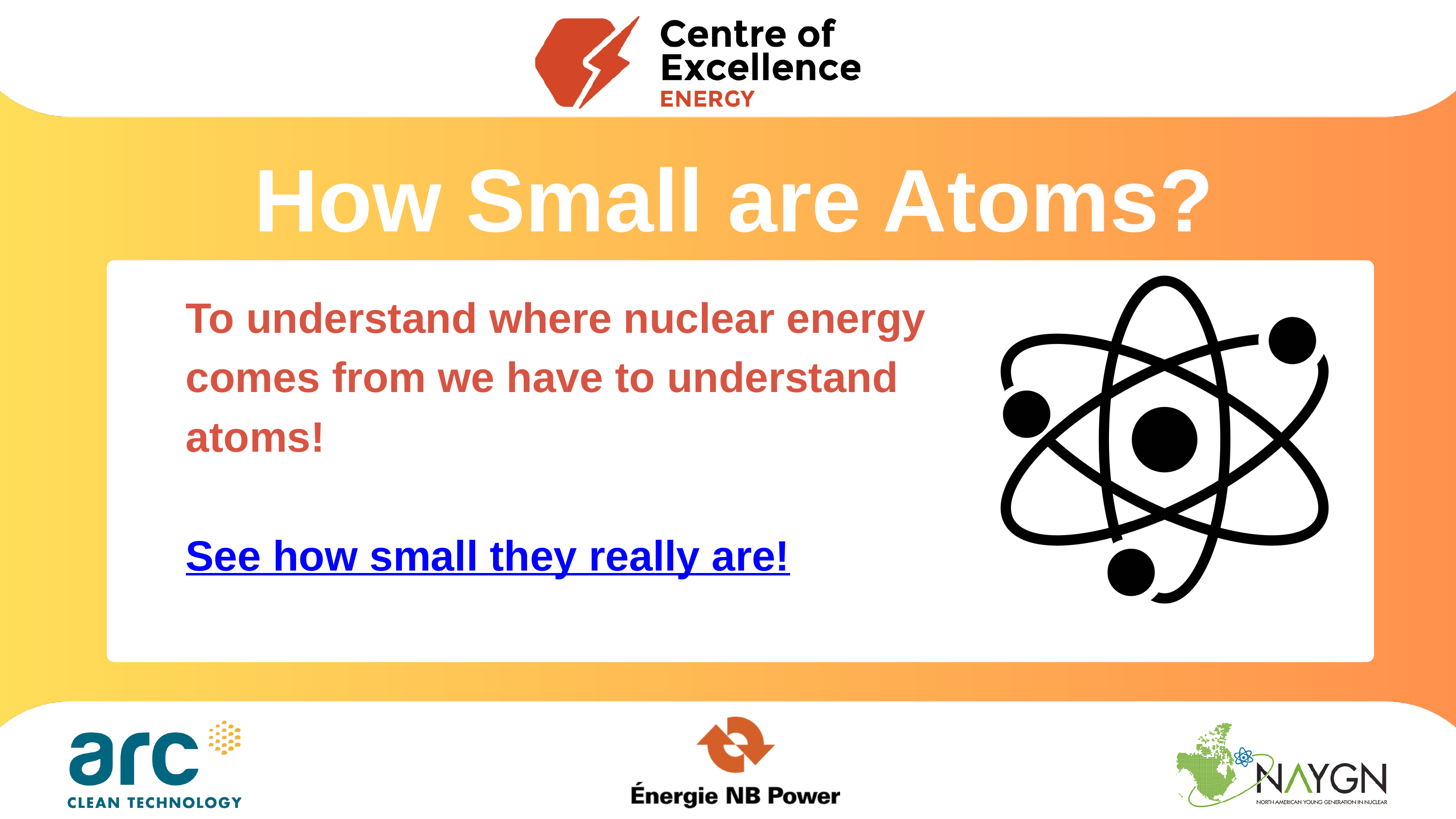

How Small are Atoms?

To understand where nuclear energy comes from we have to understand atoms!

See how small they really are!